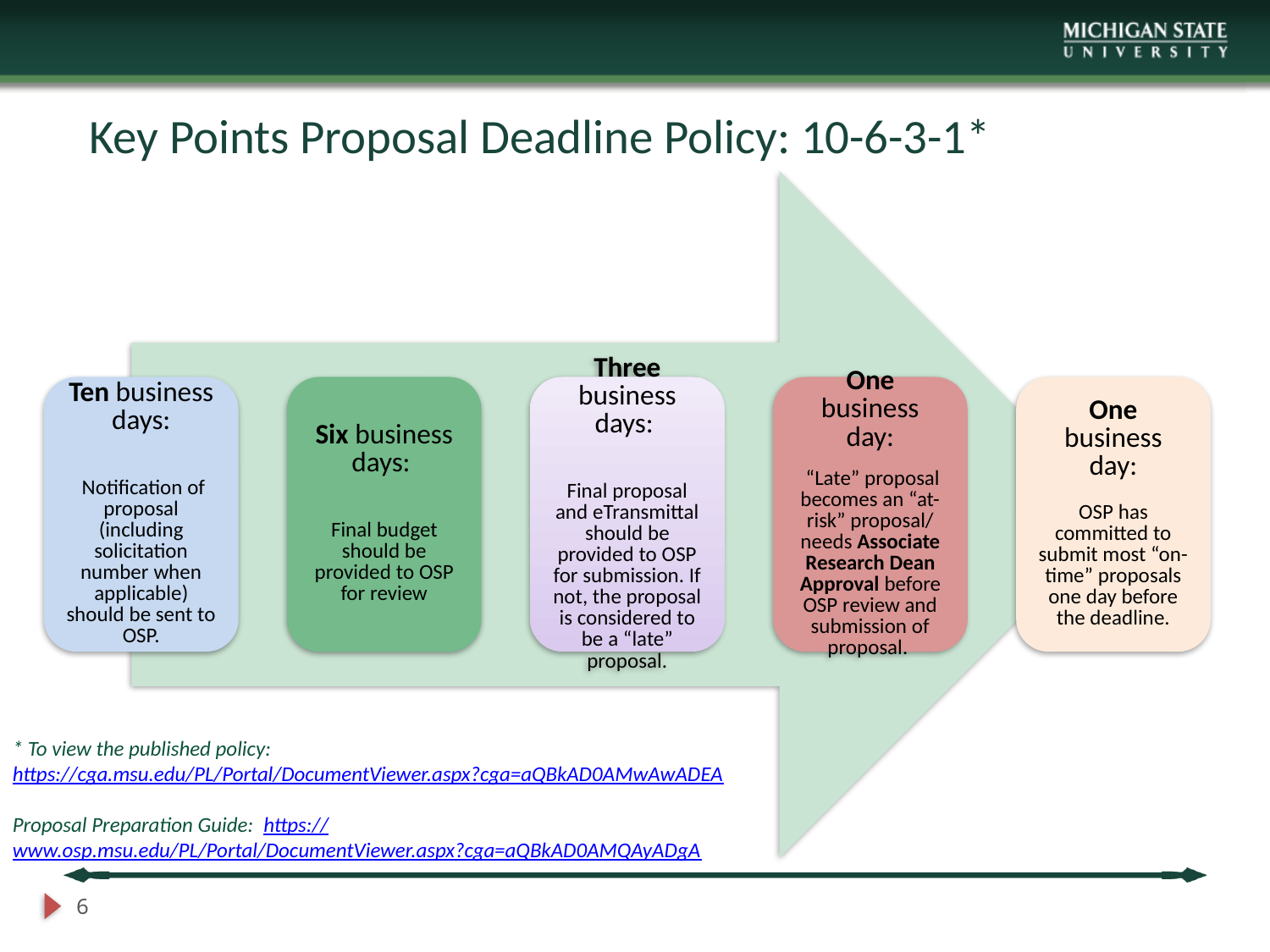

# Key Points Proposal Deadline Policy: 10-6-3-1*
Ten business days:
 Notification of proposal (including solicitation number when applicable) should be sent to OSP.
Six business days:
Final budget should be provided to OSP for review
Three business days:
Final proposal and eTransmittal should be provided to OSP for submission. If not, the proposal is considered to be a “late” proposal.
One business day:
 “Late” proposal becomes an “at-risk” proposal/ needs Associate Research Dean Approval before OSP review and submission of proposal.
One business day:
OSP has committed to submit most “on-time” proposals one day before the deadline.
* To view the published policy:
https://cga.msu.edu/PL/Portal/DocumentViewer.aspx?cga=aQBkAD0AMwAwADEA

Proposal Preparation Guide:  https://www.osp.msu.edu/PL/Portal/DocumentViewer.aspx?cga=aQBkAD0AMQAyADgA

6